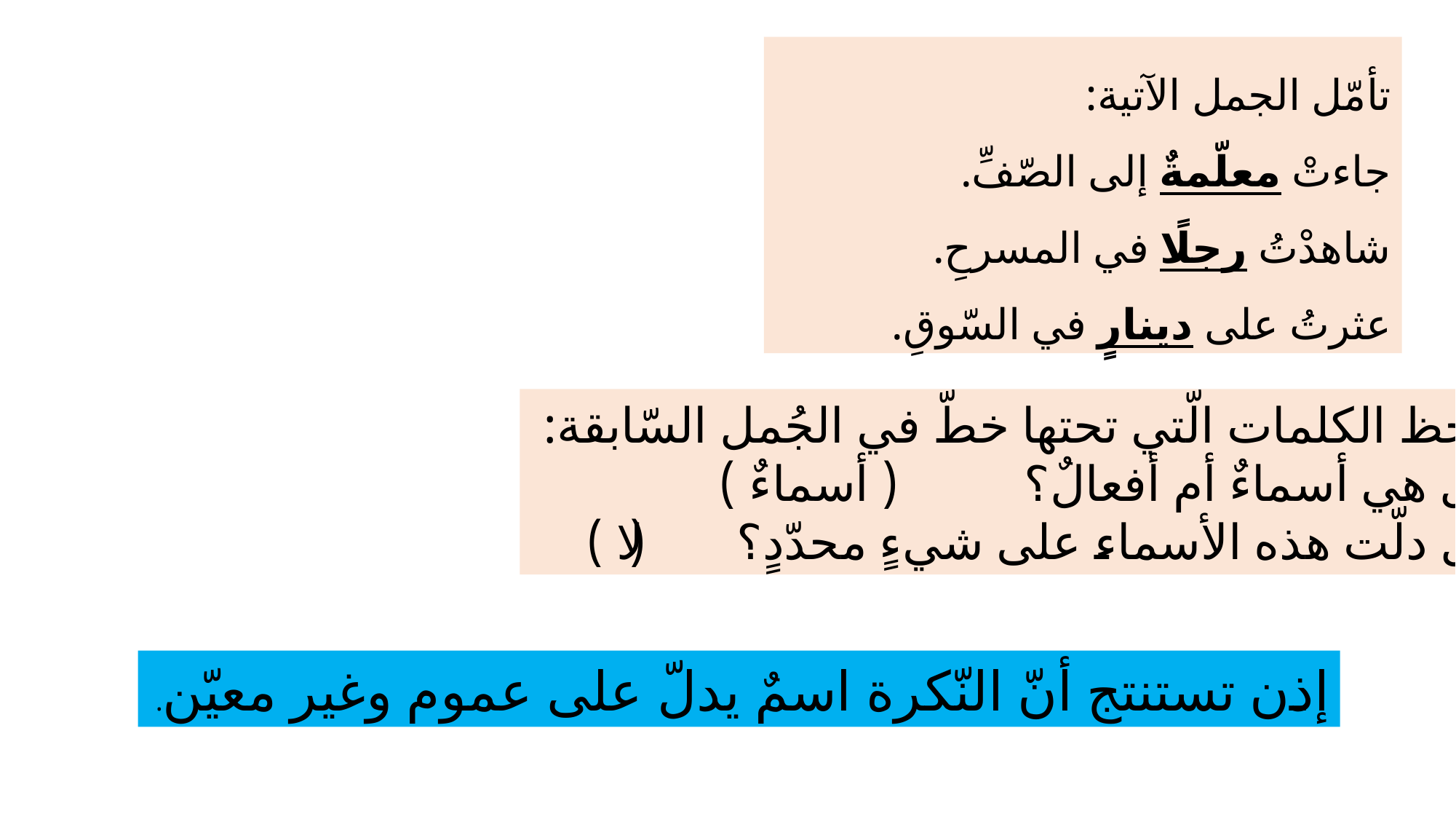

تأمّل الجمل الآتية:
جاءتْ معلّمةٌ إلى الصّفِّ.
شاهدْتُ رجلًا في المسرحِ.
عثرتُ على دينارٍ في السّوقِ.
لاحظ الكلمات الّتي تحتها خطّ في الجُمل السّابقة:
هل هي أسماءٌ أم أفعالٌ؟          ( أسماءٌ )
هل دلّت هذه الأسماء على شيءٍ محدّدٍ؟     ( لا )
إذن تستنتج أنّ النّكرة اسمٌ يدلّ على عموم وغير معيّن.